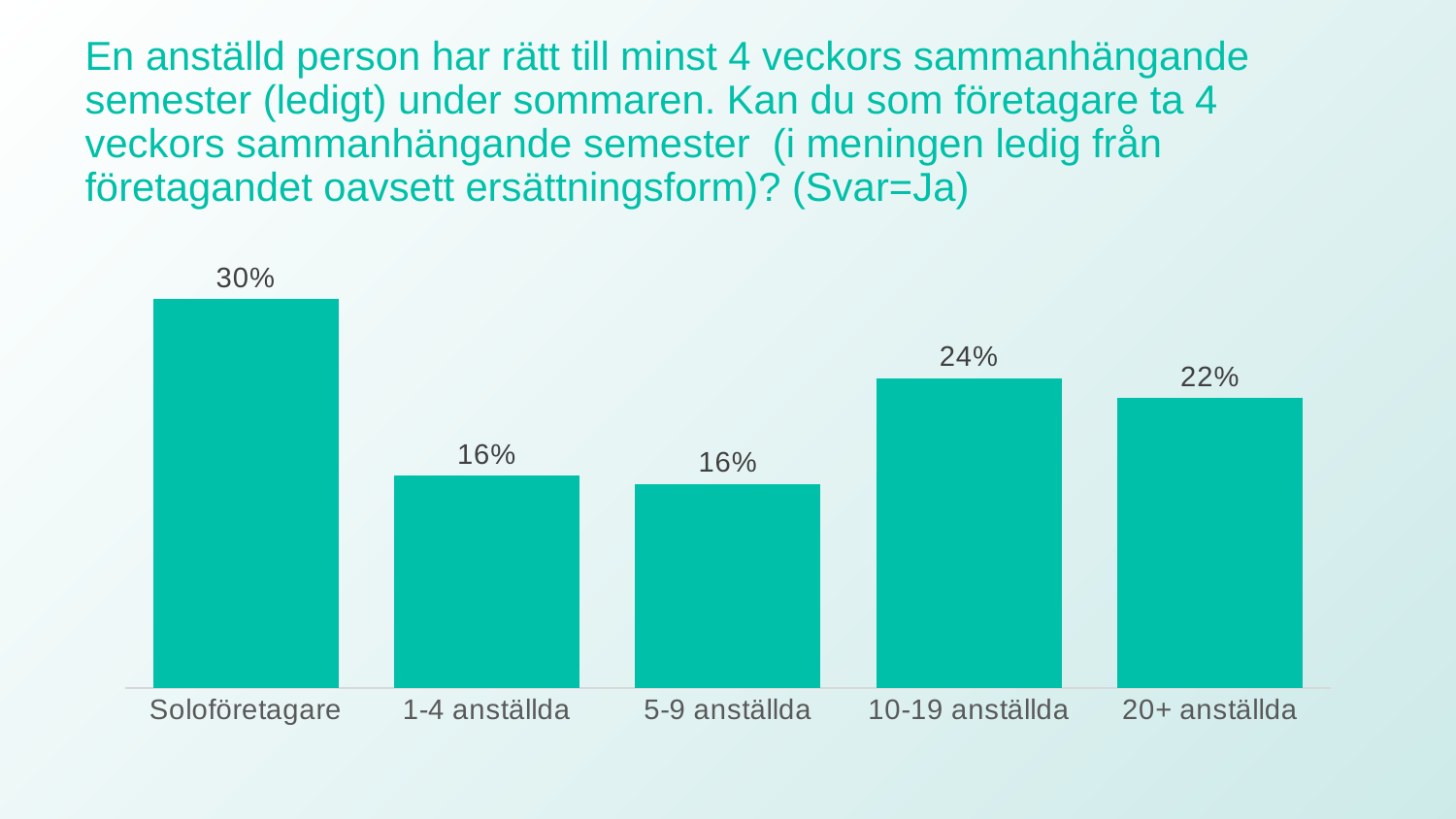

# En anställd person har rätt till minst 4 veckors sammanhängande semester (ledigt) under sommaren. Kan du som företagare ta 4 veckors sammanhängande semester  (i meningen ledig från företagandet oavsett ersättningsform)? (Svar=Ja)

### Chart

| Category |  |
|---|---|
| Soloföretagare | 0.2961371278627724 |
| 1-4 anställda | 0.16151311148279635 |
| 5-9 anställda | 0.15522831371160267 |
| 10-19 anställda | 0.23595597690041717 |
| 20+ anställda | 0.2205840251249908 |